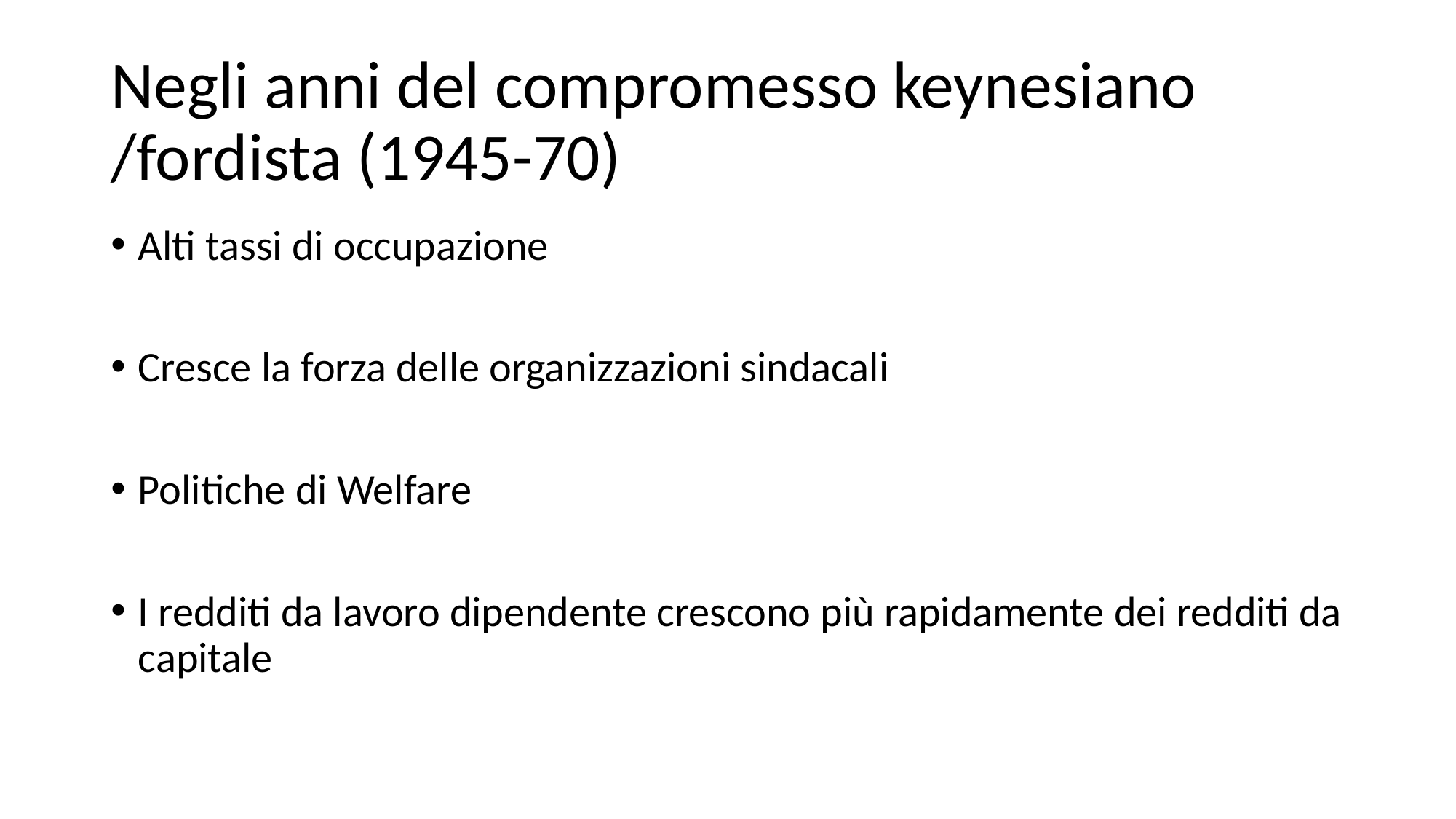

# Negli anni del compromesso keynesiano /fordista (1945-70)
Alti tassi di occupazione

Cresce la forza delle organizzazioni sindacali

Politiche di Welfare

I redditi da lavoro dipendente crescono più rapidamente dei redditi da capitale